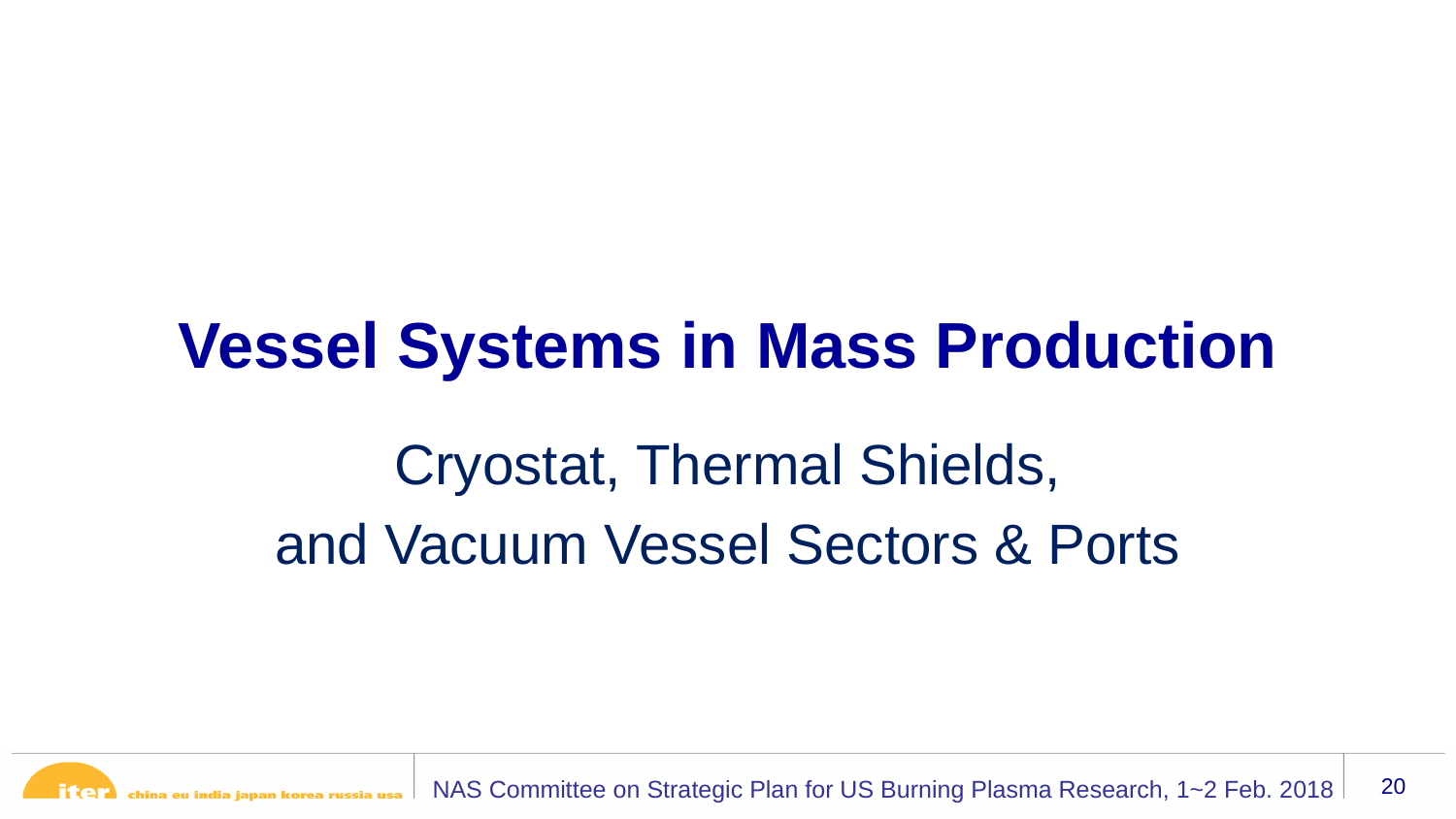

# Vessel Systems in Mass Production
Cryostat, Thermal Shields,
and Vacuum Vessel Sectors & Ports